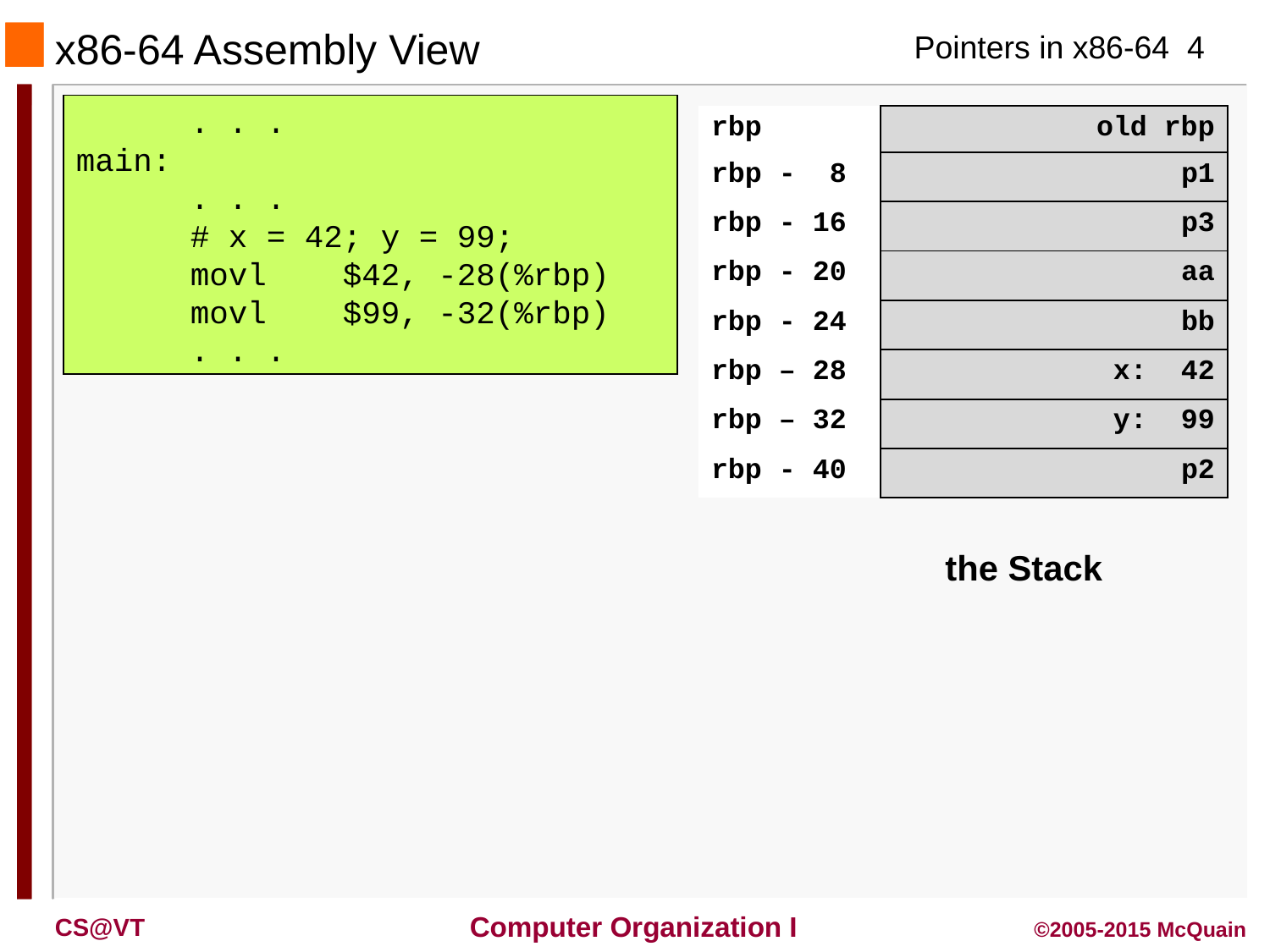

# x86-64 Assembly View
      . . .
main:
      . . .
      # x = 42; y = 99;
      movl    $42, -28(%rbp)
      movl    $99, -32(%rbp)
      . . .
| rbp | old rbp |
| --- | --- |
| rbp - 8 | p1 |
| rbp - 16 | p3 |
| rbp - 20 | aa |
| rbp - 24 | bb |
| rbp – 28 | x: 42 |
| rbp – 32 | y: 99 |
| rbp - 40 | p2 |
the Stack